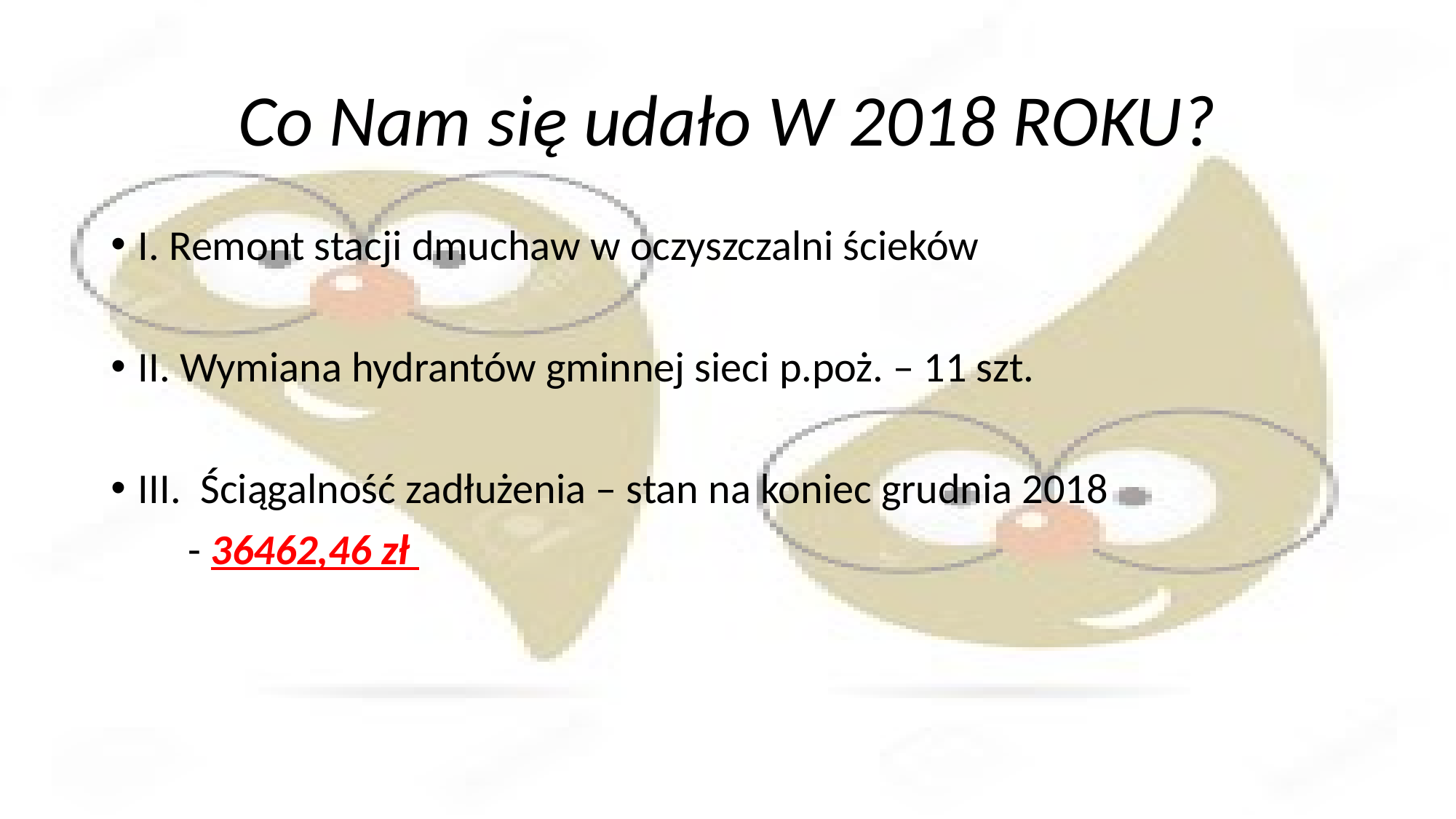

# Co Nam się udało W 2018 ROKU?
I. Remont stacji dmuchaw w oczyszczalni ścieków

II. Wymiana hydrantów gminnej sieci p.poż. – 11 szt.

III.  Ściągalność zadłużenia – stan na koniec grudnia 2018
        - 36462,46 zł